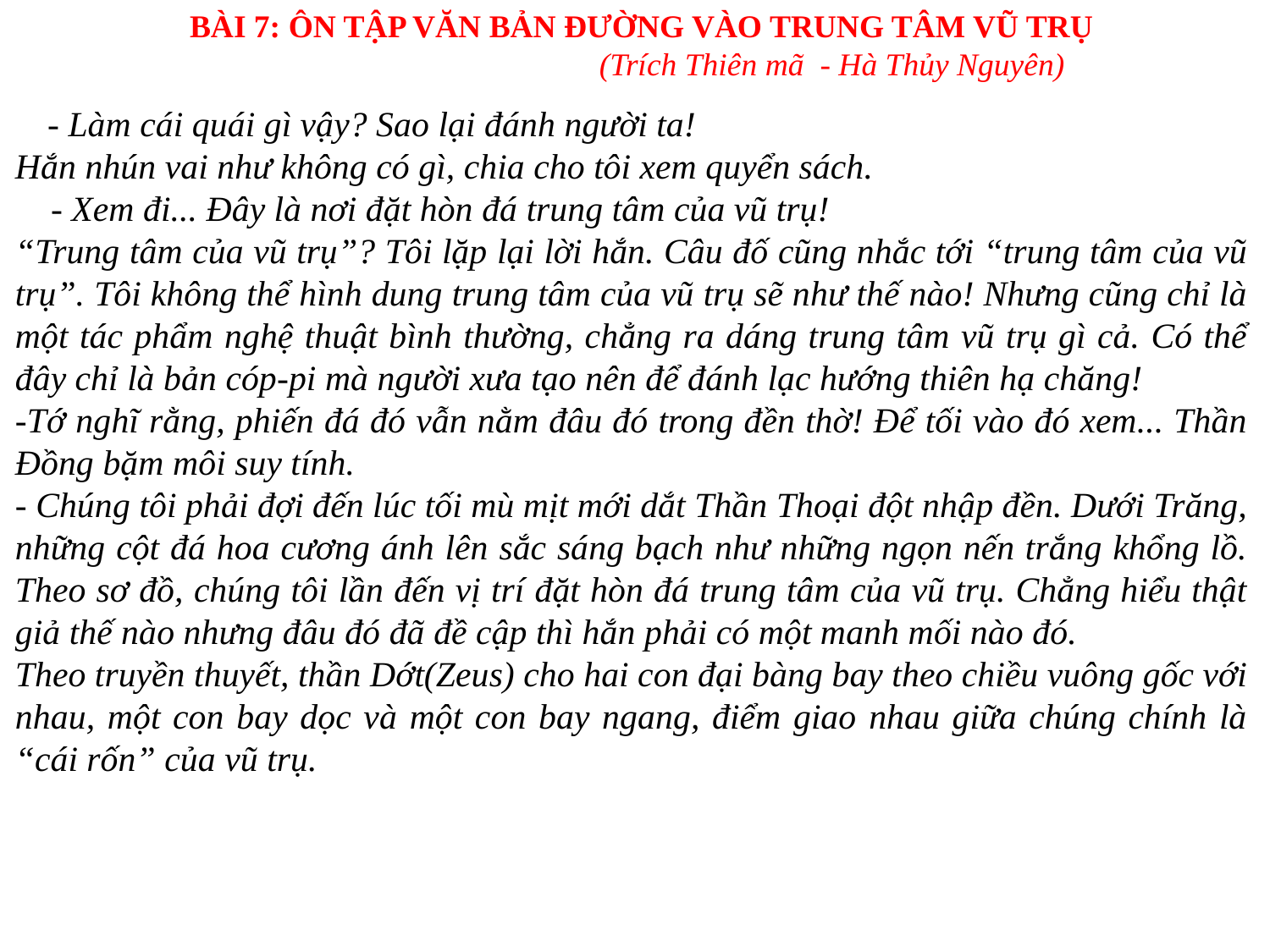

BÀI 7: ÔN TẬP VĂN BẢN ĐƯỜNG VÀO TRUNG TÂM VŨ TRỤ
(Trích Thiên mã  - Hà Thủy Nguyên)

    - Làm cái quái gì vậy? Sao lại đánh người ta!
Hắn nhún vai như không có gì, chia cho tôi xem quyển sách.
    - Xem đi... Đây là nơi đặt hòn đá trung tâm của vũ trụ!
“Trung tâm của vũ trụ”? Tôi lặp lại lời hắn. Câu đố cũng nhắc tới “trung tâm của vũ trụ”. Tôi không thể hình dung trung tâm của vũ trụ sẽ như thế nào! Nhưng cũng chỉ là một tác phẩm nghệ thuật bình thường, chẳng ra dáng trung tâm vũ trụ gì cả. Có thể đây chỉ là bản cóp-pi mà người xưa tạo nên để đánh lạc hướng thiên hạ chăng!
-Tớ nghĩ rằng, phiến đá đó vẫn nằm đâu đó trong đền thờ! Để tối vào đó xem... Thần Đồng bặm môi suy tính.
- Chúng tôi phải đợi đến lúc tối mù mịt mới dắt Thần Thoại đột nhập đền. Dưới Trăng, những cột đá hoa cương ánh lên sắc sáng bạch như những ngọn nến trắng khổng lồ. Theo sơ đồ, chúng tôi lần đến vị trí đặt hòn đá trung tâm của vũ trụ. Chẳng hiểu thật giả thế nào nhưng đâu đó đã đề cập thì hắn phải có một manh mối nào đó.
Theo truyền thuyết, thần Dớt(Zeus) cho hai con đại bàng bay theo chiều vuông gốc với nhau, một con bay dọc và một con bay ngang, điểm giao nhau giữa chúng chính là “cái rốn” của vũ trụ.